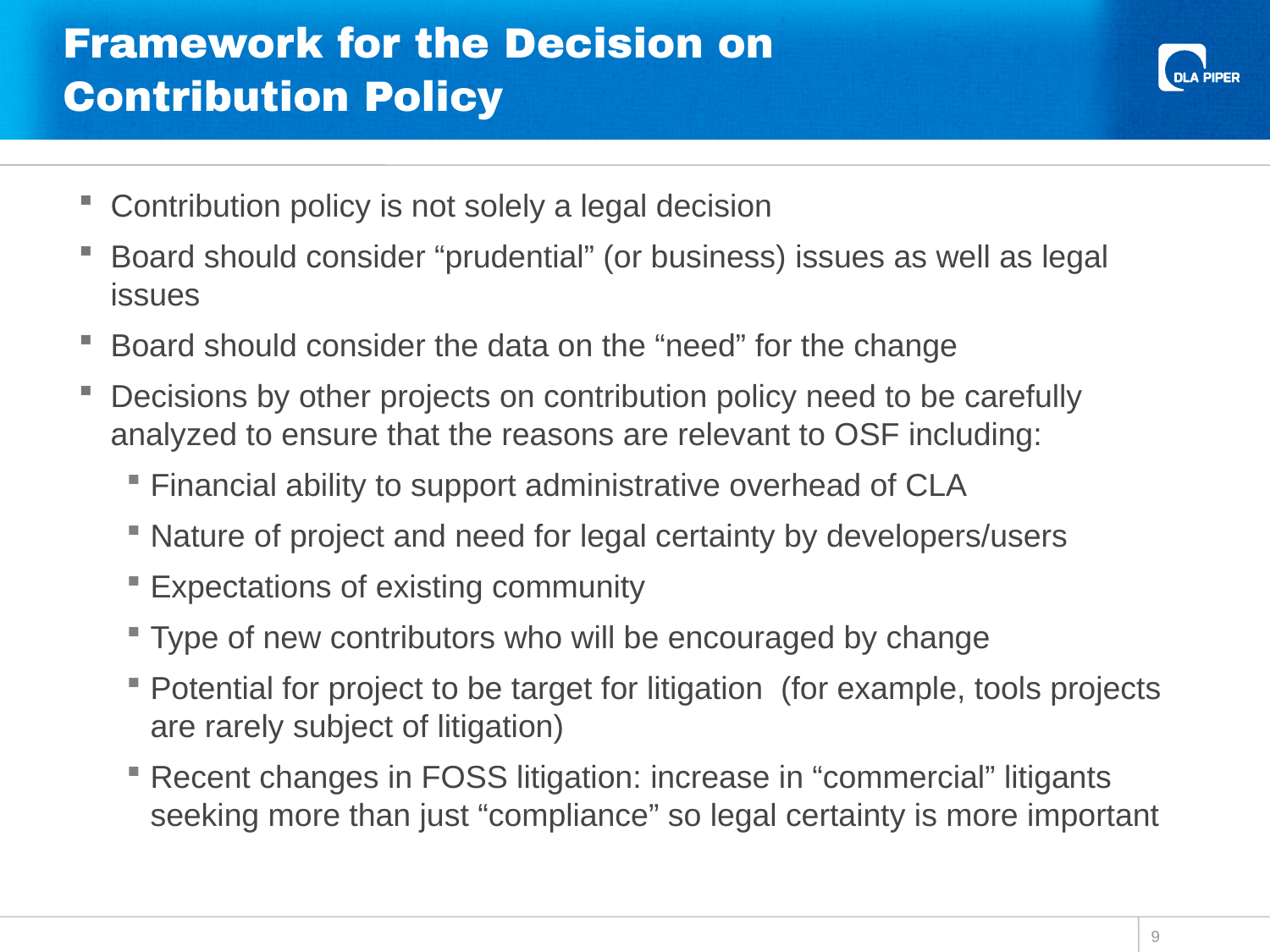

# Framework for the Decision on Contribution Policy
Contribution policy is not solely a legal decision
Board should consider “prudential” (or business) issues as well as legal issues
Board should consider the data on the “need” for the change
Decisions by other projects on contribution policy need to be carefully analyzed to ensure that the reasons are relevant to OSF including:
Financial ability to support administrative overhead of CLA
Nature of project and need for legal certainty by developers/users
Expectations of existing community
Type of new contributors who will be encouraged by change
Potential for project to be target for litigation  (for example, tools projects are rarely subject of litigation)
Recent changes in FOSS litigation: increase in “commercial” litigants seeking more than just “compliance” so legal certainty is more important
9